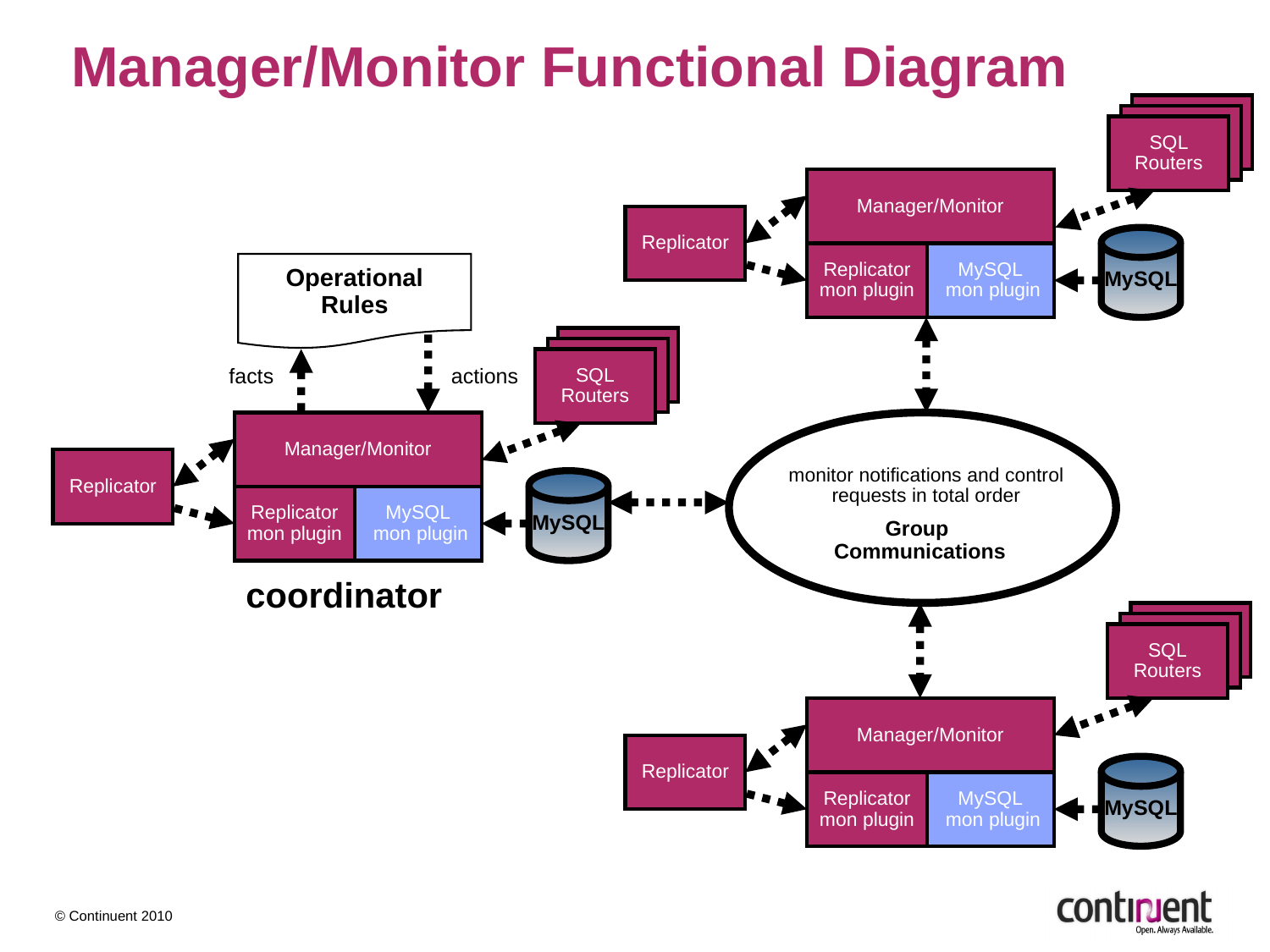

Manager/Monitor Functional Diagram
Replicator
Replicator
SQL
Routers

Manager/Monitor
Replicator mon plugin
MySQL
 mon plugin

Replicator
MySQL

Operational
Rules

actions
Replicator
Replicator
SQL
Routers

facts
Manager/Monitor
Replicator mon plugin
MySQL
 mon plugin

Replicator
MySQL

Group
Communications
monitor notifications and control requests in total order

coordinator

Replicator
Replicator
SQL
Routers

Manager/Monitor
Replicator mon plugin
MySQL
 mon plugin

Replicator
MySQL